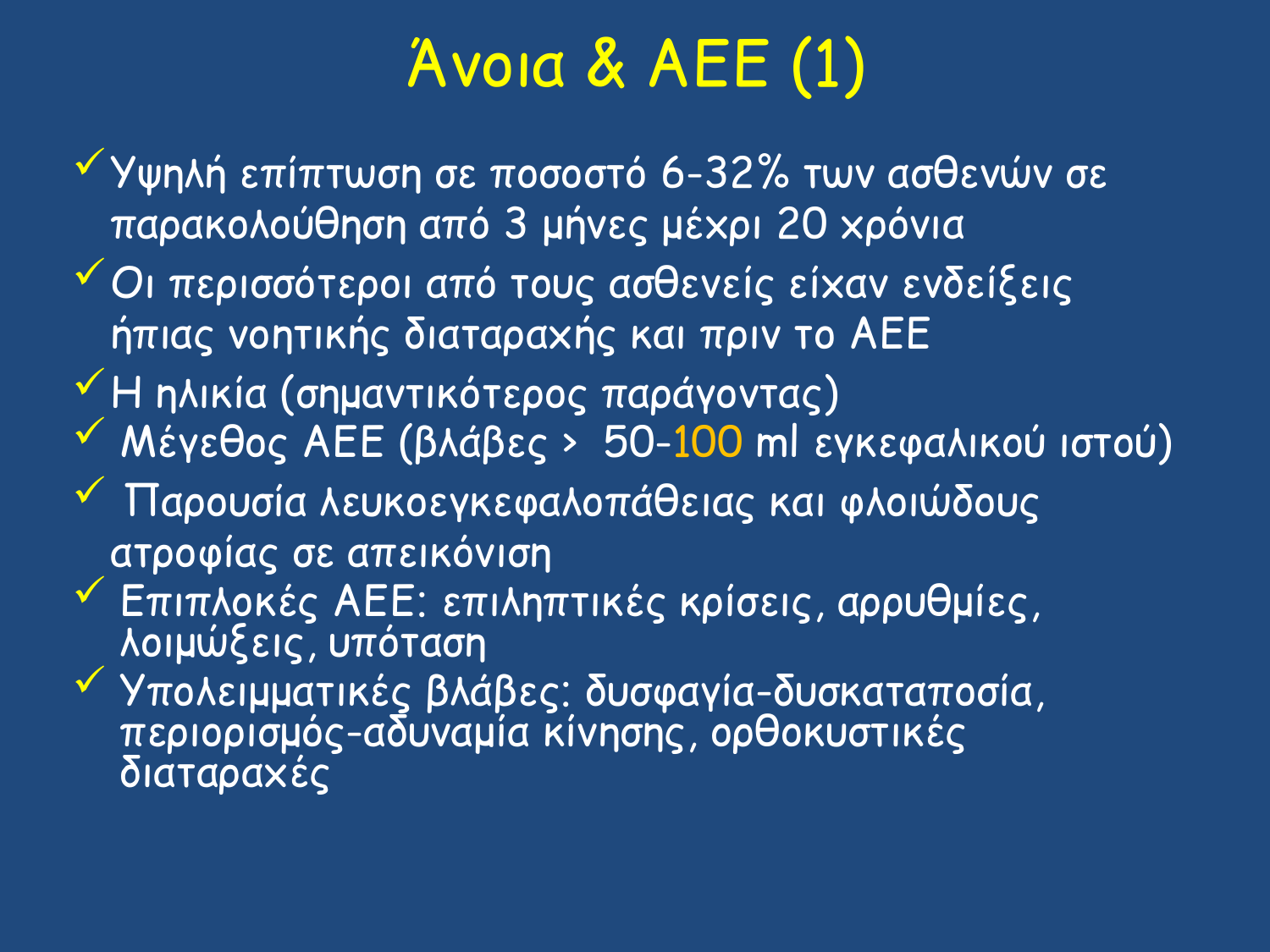

# Άνοια & ΑΕΕ (1)
Υψηλή επίπτωση σε ποσοστό 6-32% των ασθενών σε παρακολούθηση από 3 μήνες μέχρι 20 χρόνια
Οι περισσότεροι από τους ασθενείς είχαν ενδείξεις ήπιας νοητικής διαταραχής και πριν το ΑΕΕ
Η ηλικία (σημαντικότερος παράγοντας)
Μέγεθος ΑΕΕ (βλάβες >  50-100 ml εγκεφαλικού ιστού)
 Παρουσία λευκοεγκεφαλοπάθειας και φλοιώδους ατροφίας σε απεικόνιση
Επιπλοκές ΑΕΕ: επιληπτικές κρίσεις, αρρυθμίες, λοιμώξεις, υπόταση
Υπολειμματικές βλάβες: δυσφαγία-δυσκαταποσία, περιορισμός-αδυναμία κίνησης, ορθοκυστικές διαταραχές